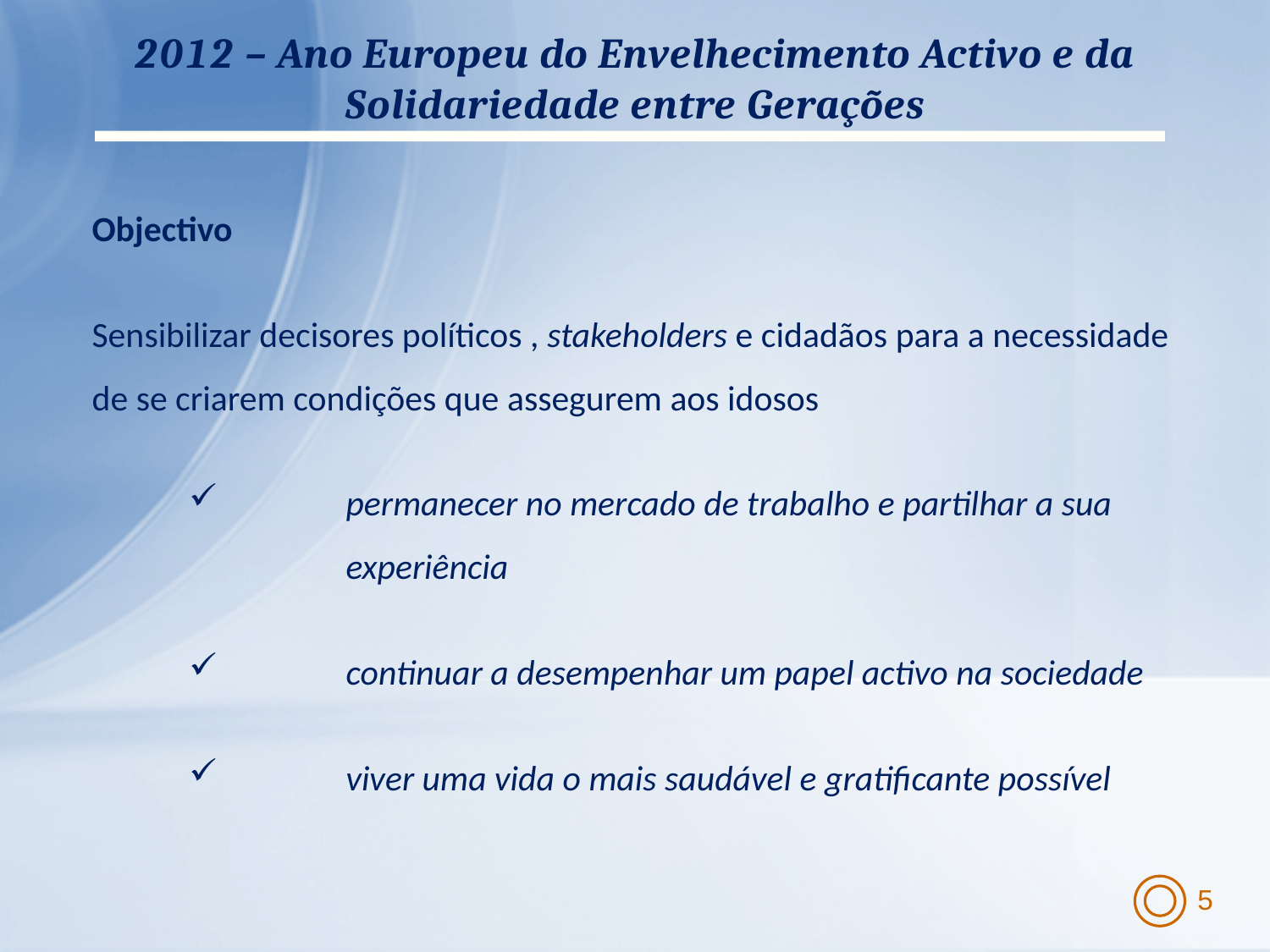

2012 – Ano Europeu do Envelhecimento Activo e da Solidariedade entre Gerações

Objectivo
Sensibilizar decisores políticos , stakeholders e cidadãos para a necessidade de se criarem condições que assegurem aos idosos
	permanecer no mercado de trabalho e partilhar a sua 	experiência
	continuar a desempenhar um papel activo na sociedade
	viver uma vida o mais saudável e gratificante possível